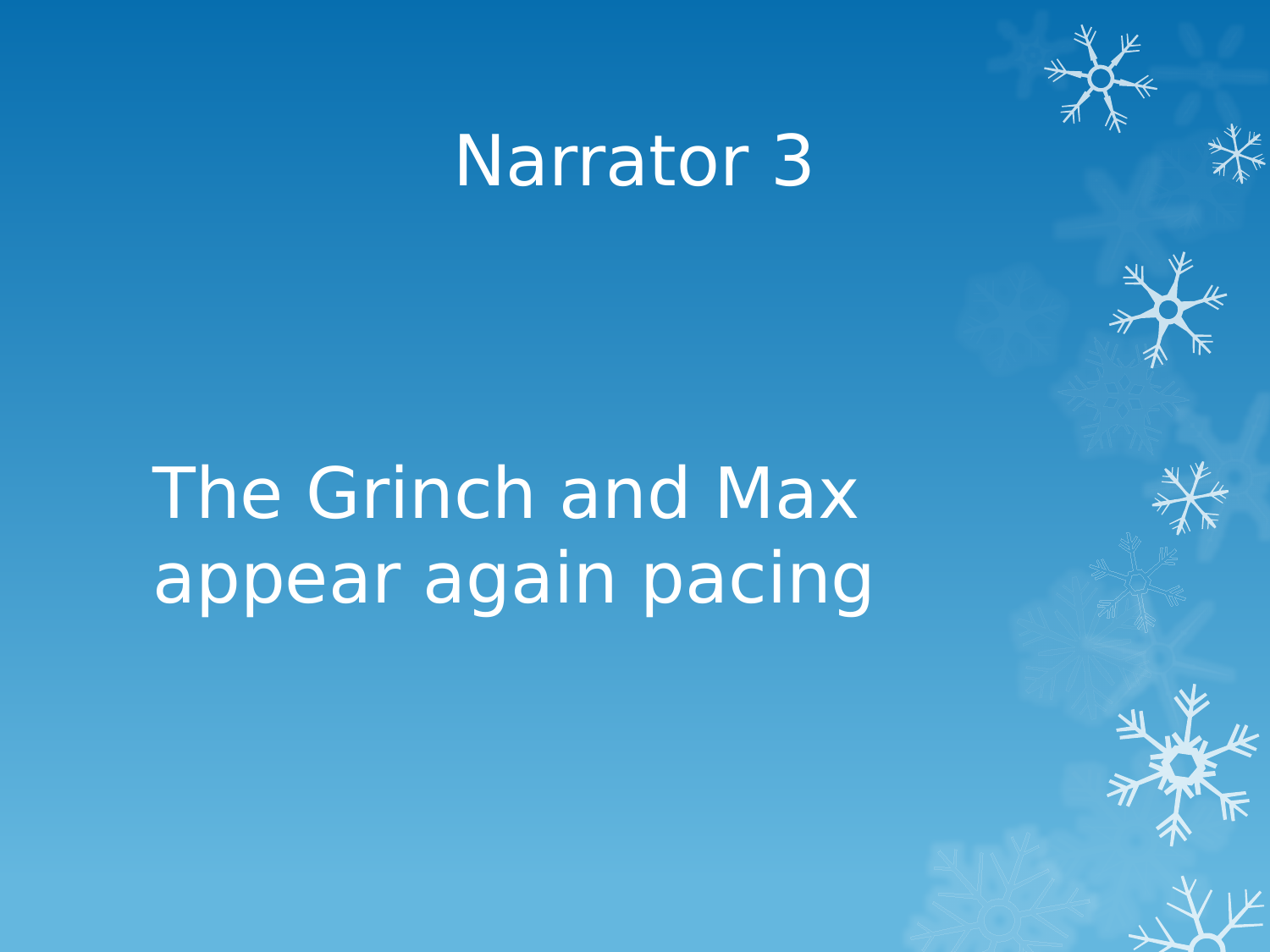

# Narrator 3
The Grinch and Max appear again pacing